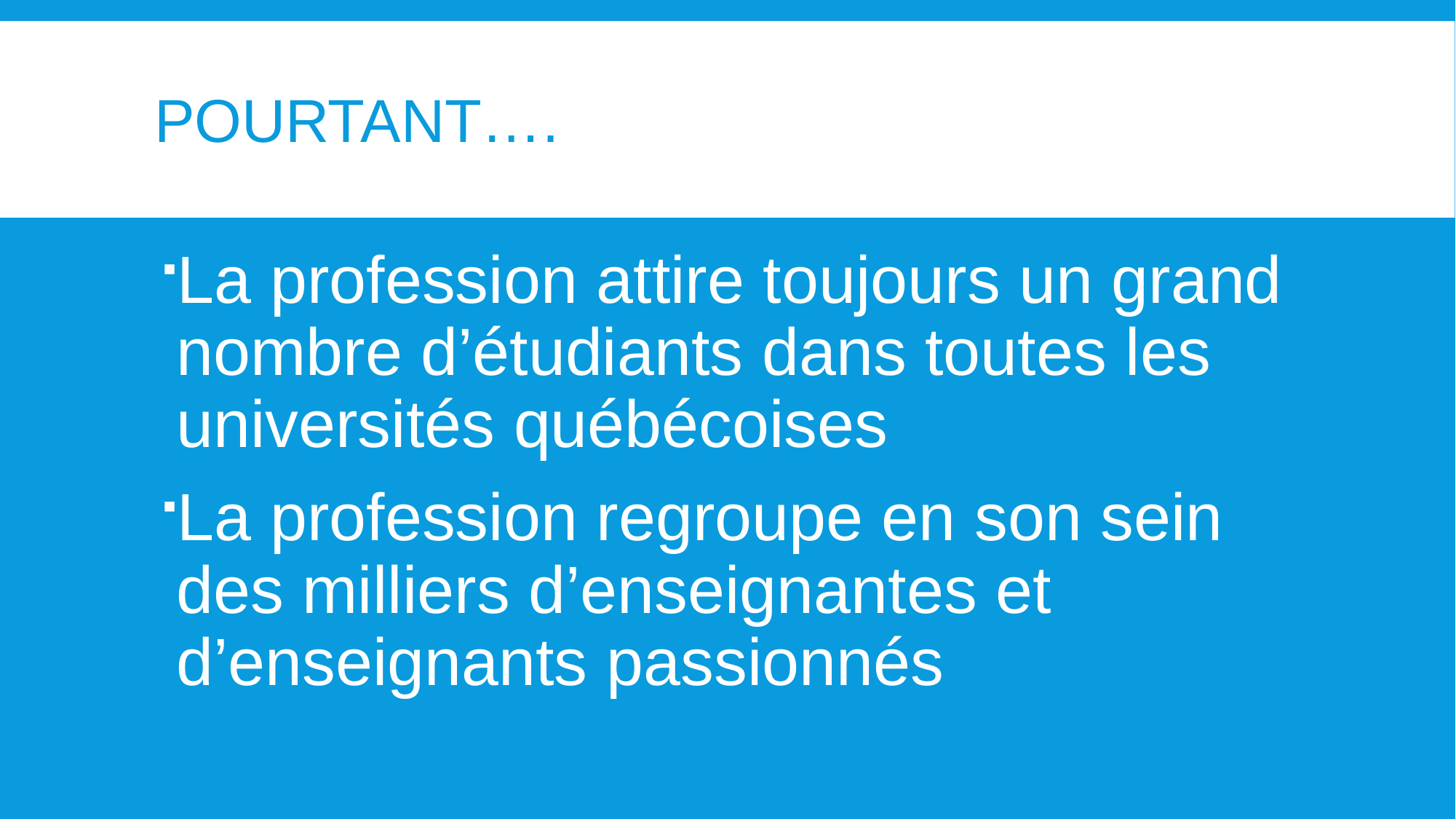

# Pourtant….
La profession attire toujours un grand nombre d’étudiants dans toutes les universités québécoises
La profession regroupe en son sein des milliers d’enseignantes et d’enseignants passionnés